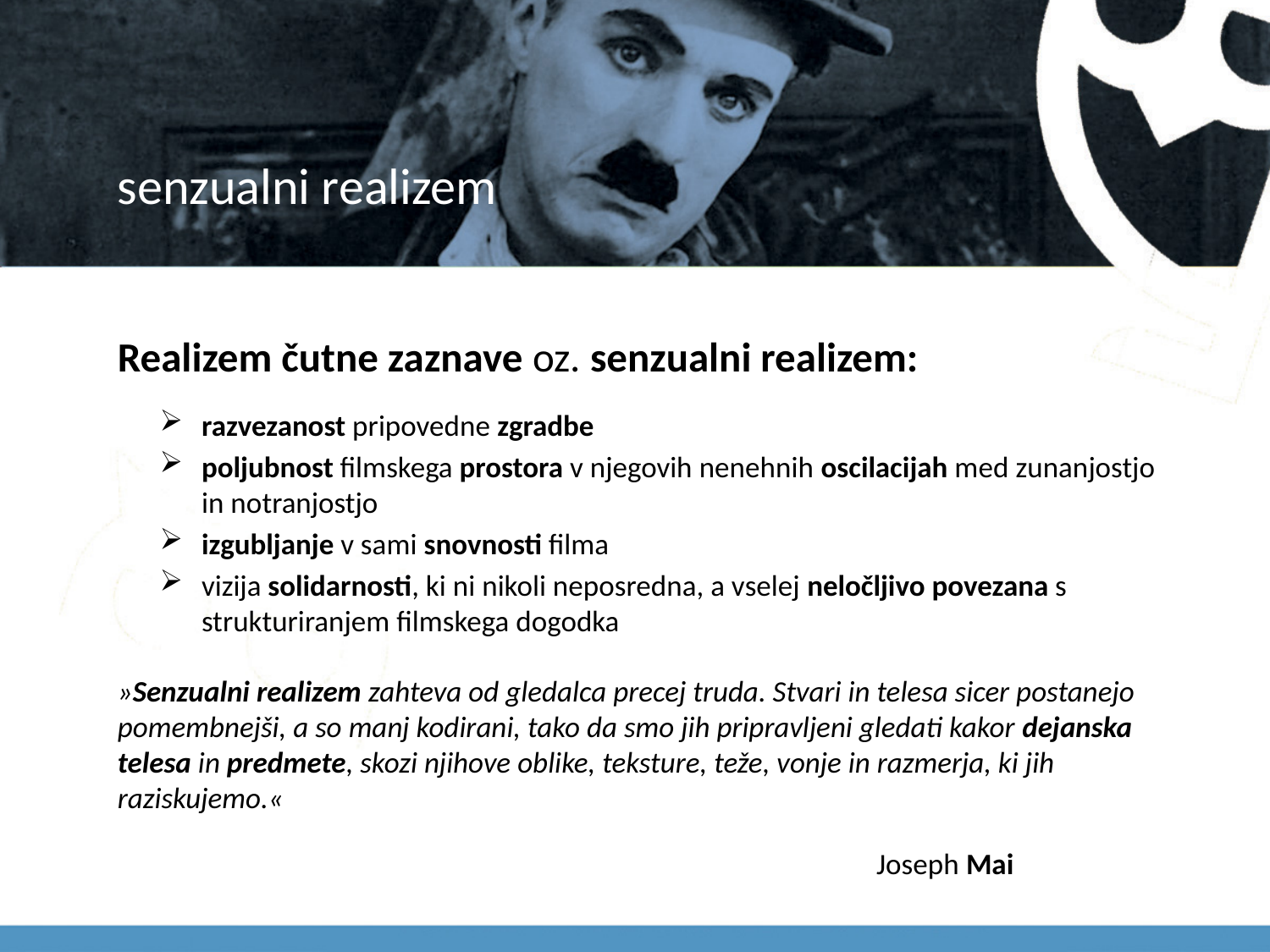

# senzualni realizem

Realizem čutne zaznave oz. senzualni realizem:

razvezanost pripovedne zgradbe
poljubnost filmskega prostora v njegovih nenehnih oscilacijah med zunanjostjo in notranjostjo
izgubljanje v sami snovnosti filma
vizija solidarnosti, ki ni nikoli neposredna, a vselej neločljivo povezana s strukturiranjem filmskega dogodka

»Senzualni realizem zahteva od gledalca precej truda. Stvari in telesa sicer postanejo pomembnejši, a so manj kodirani, tako da smo jih pripravljeni gledati kakor dejanska telesa in predmete, skozi njihove oblike, teksture, teže, vonje in razmerja, ki jih raziskujemo.«

                                                                                                                Joseph Mai